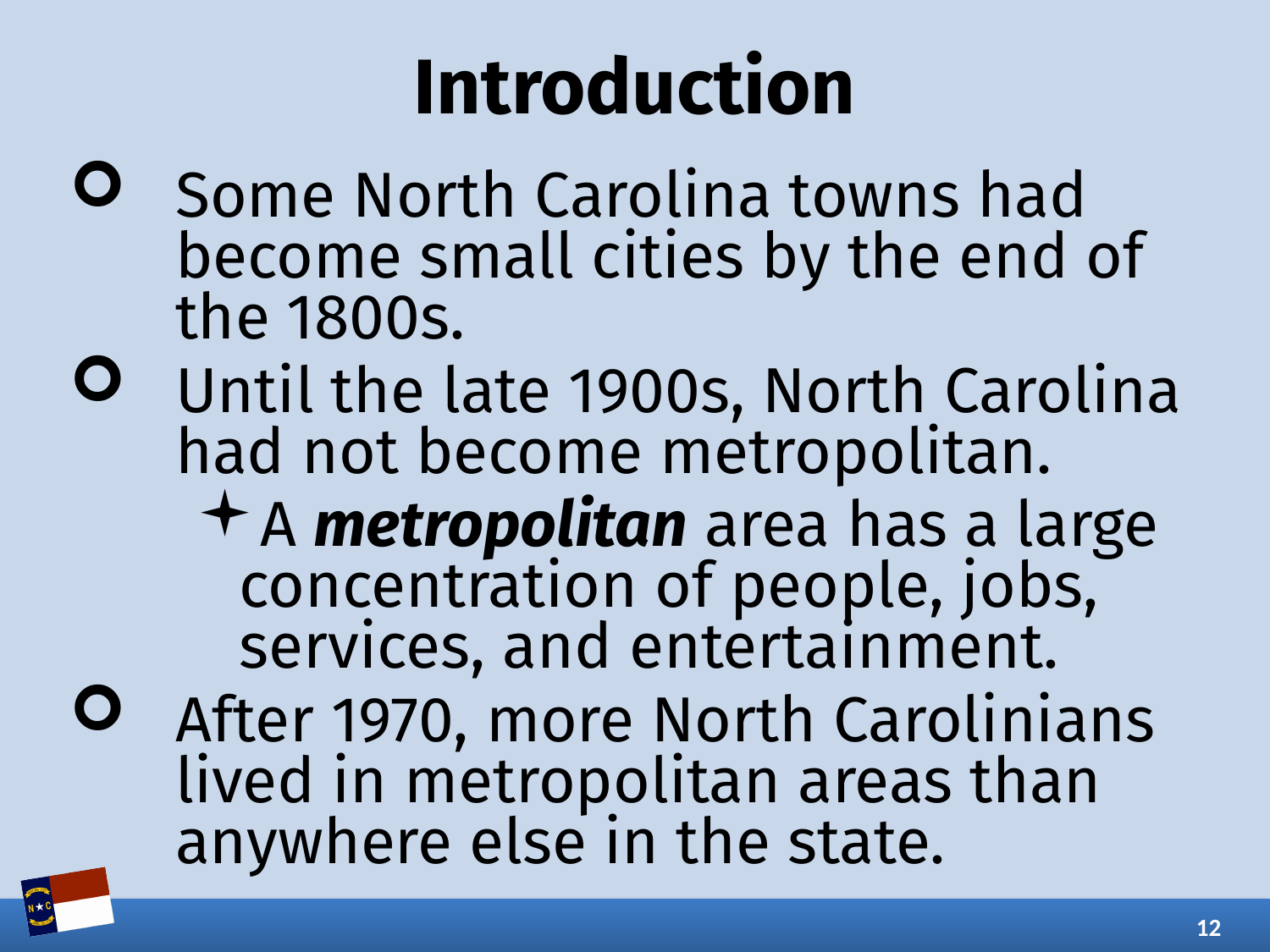

# Introduction
Some North Carolina towns had become small cities by the end of the 1800s.
Until the late 1900s, North Carolina had not become metropolitan.
A metropolitan area has a large concentration of people, jobs, services, and entertainment.
After 1970, more North Carolinians lived in metropolitan areas than anywhere else in the state.
12